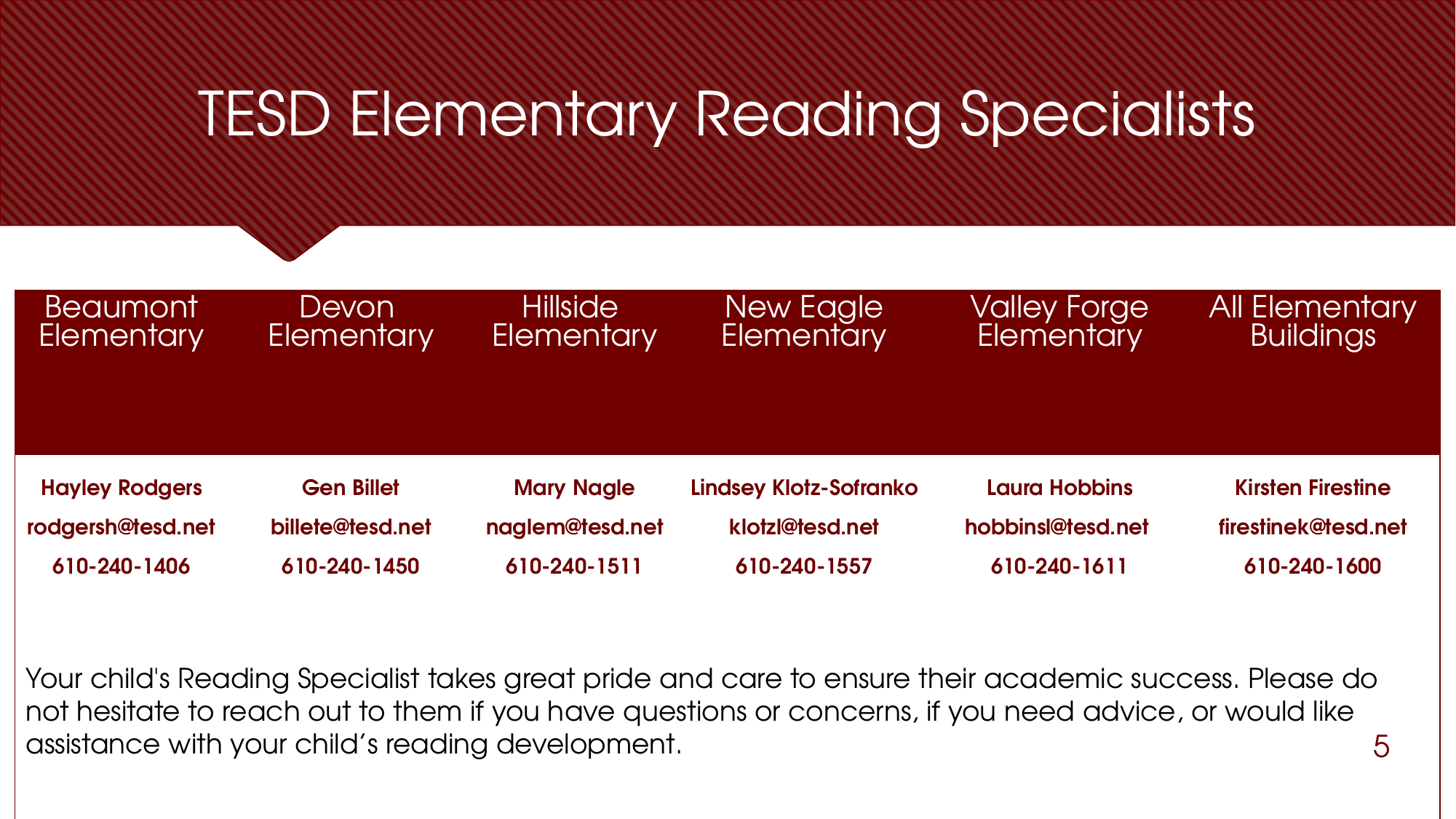

# TESD Elementary Reading Specialists
| Beaumont Elementary | Devon  Elementary | Hillside  Elementary | New Eagle Elementary | Valley Forge Elementary | All Elementary Buildings |
| --- | --- | --- | --- | --- | --- |
| Hayley Rodgers rodgersh@tesd.net 610-240-1406 | Gen Billet billete@tesd.net 610-240-1450 | Mary Nagle naglem@tesd.net 610-240-1511 | Lindsey Klotz-Sofranko klotzl@tesd.net 610-240-1557 | Laura Hobbins hobbinsl@tesd.net  610-240-1611 | Kirsten Firestine firestinek@tesd.net 610-240-1600 |
Your child's Reading Specialist takes great pride and care to ensure their academic success. Please do not hesitate to reach out to them if you have questions or concerns, if you need advice, or would like assistance with your child’s reading development.
5